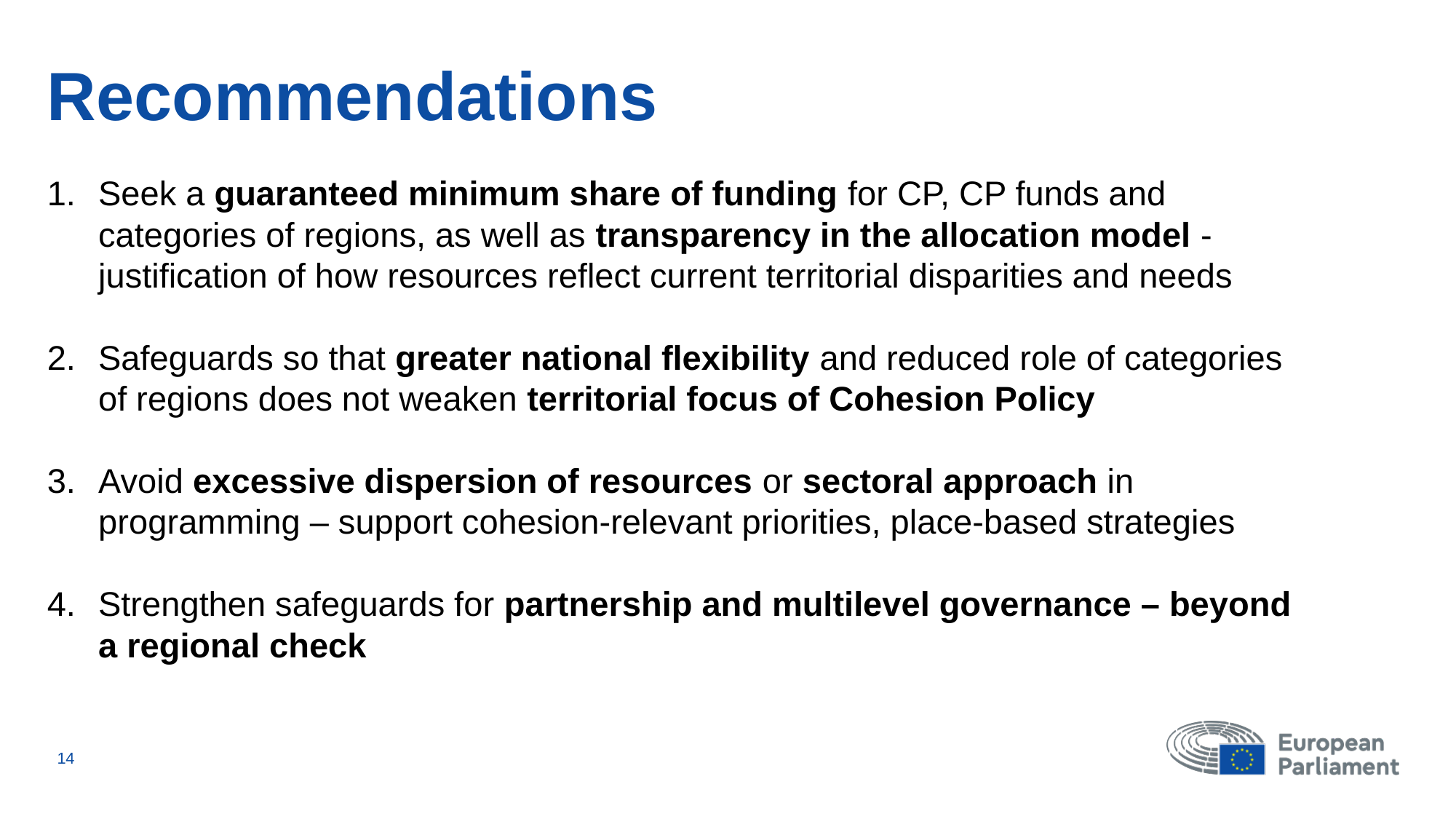

# Recommendations
Seek a guaranteed minimum share of funding for CP, CP funds and categories of regions, as well as transparency in the allocation model - justification of how resources reflect current territorial disparities and needs

Safeguards so that greater national flexibility and reduced role of categories of regions does not weaken territorial focus of Cohesion Policy

Avoid excessive dispersion of resources or sectoral approach in programming – support cohesion-relevant priorities, place-based strategies

Strengthen safeguards for partnership and multilevel governance – beyond a regional check